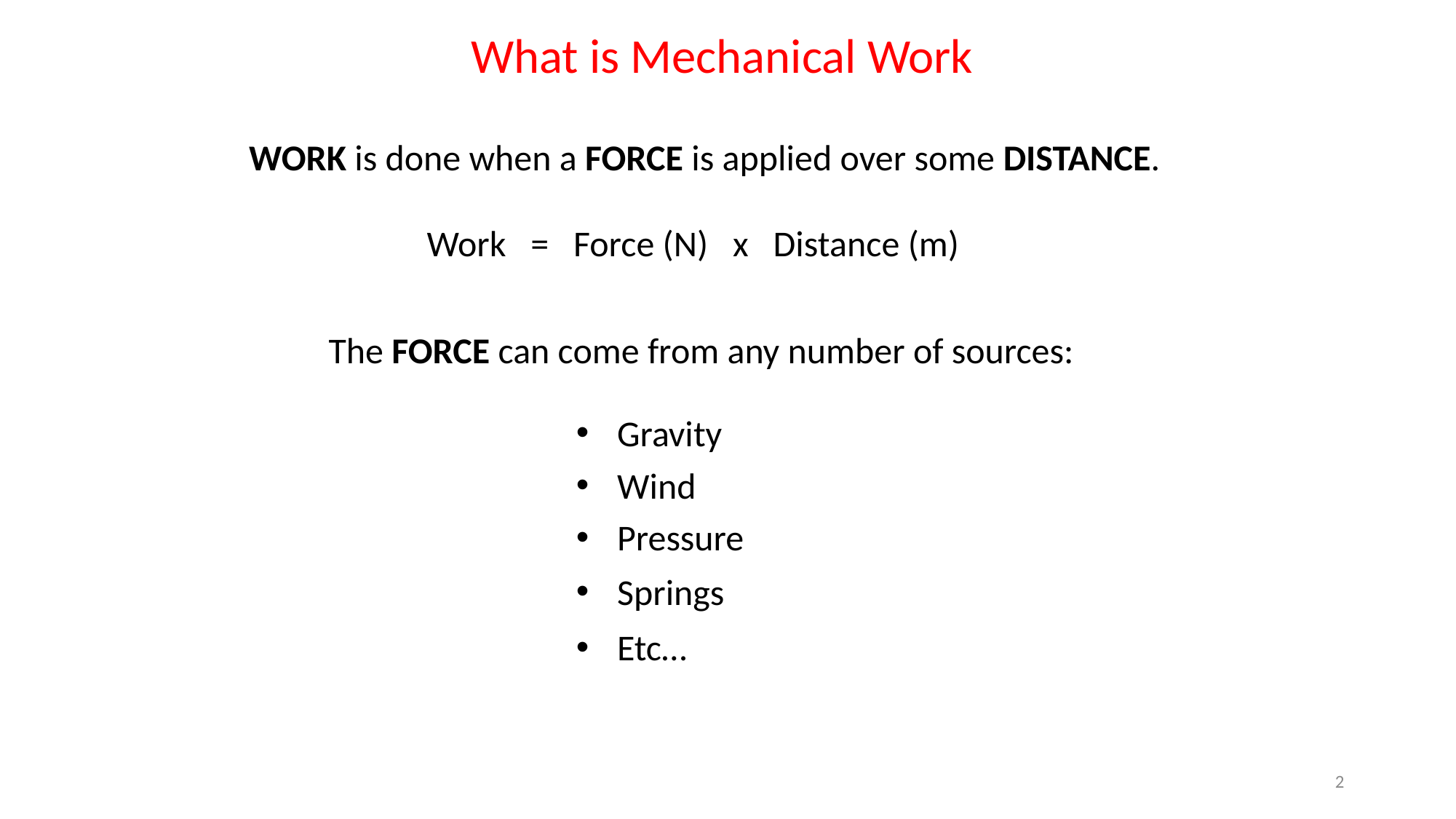

What is Mechanical Work
WORK is done when a FORCE is applied over some DISTANCE.
Work   =   Force (N)   x   Distance (m)
The FORCE can come from any number of sources:
Gravity
Wind
Pressure
Springs
Etc…
2